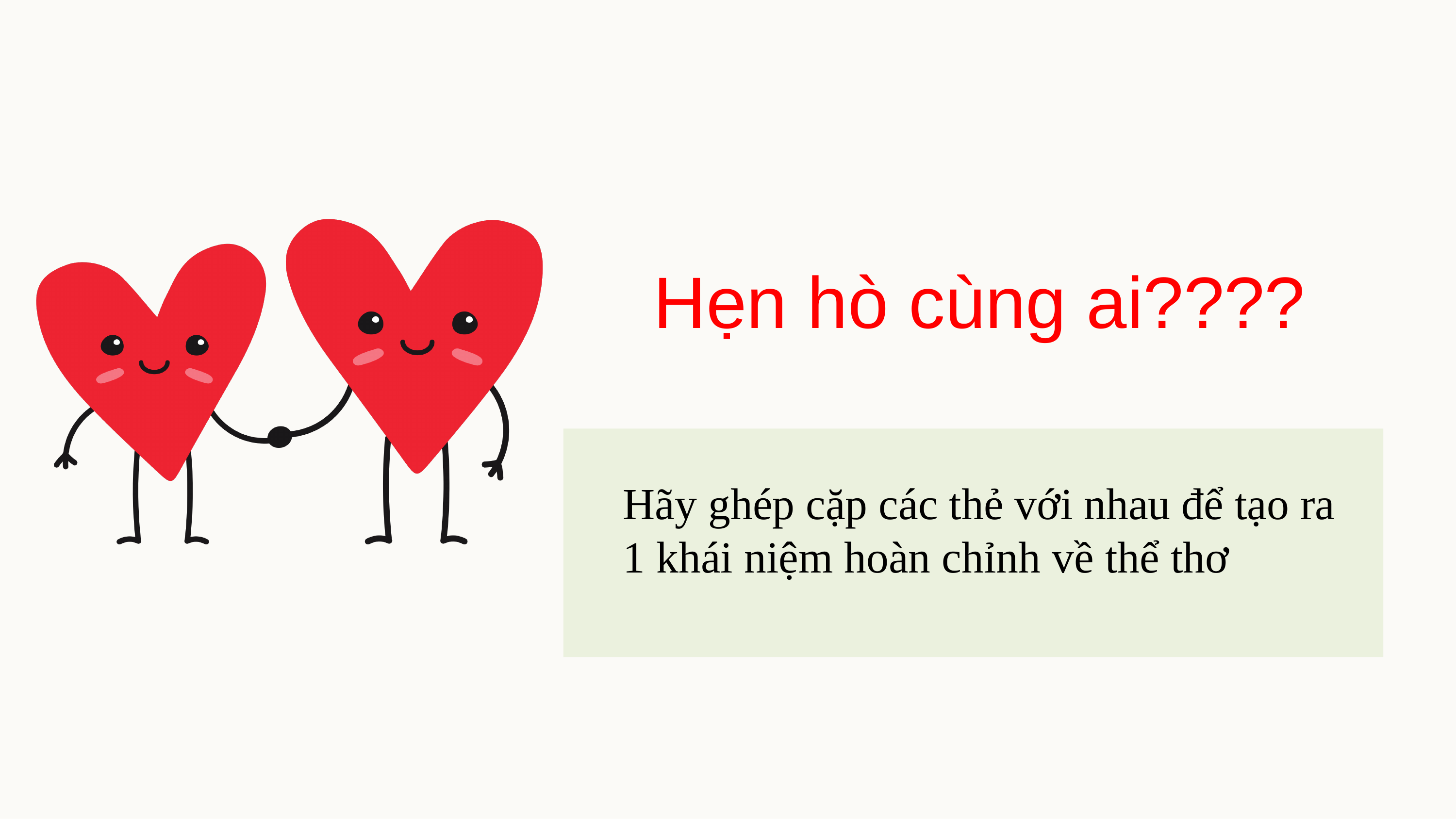

Hẹn hò cùng ai????
Hãy ghép cặp các thẻ với nhau để tạo ra 1 khái niệm hoàn chỉnh về thể thơ